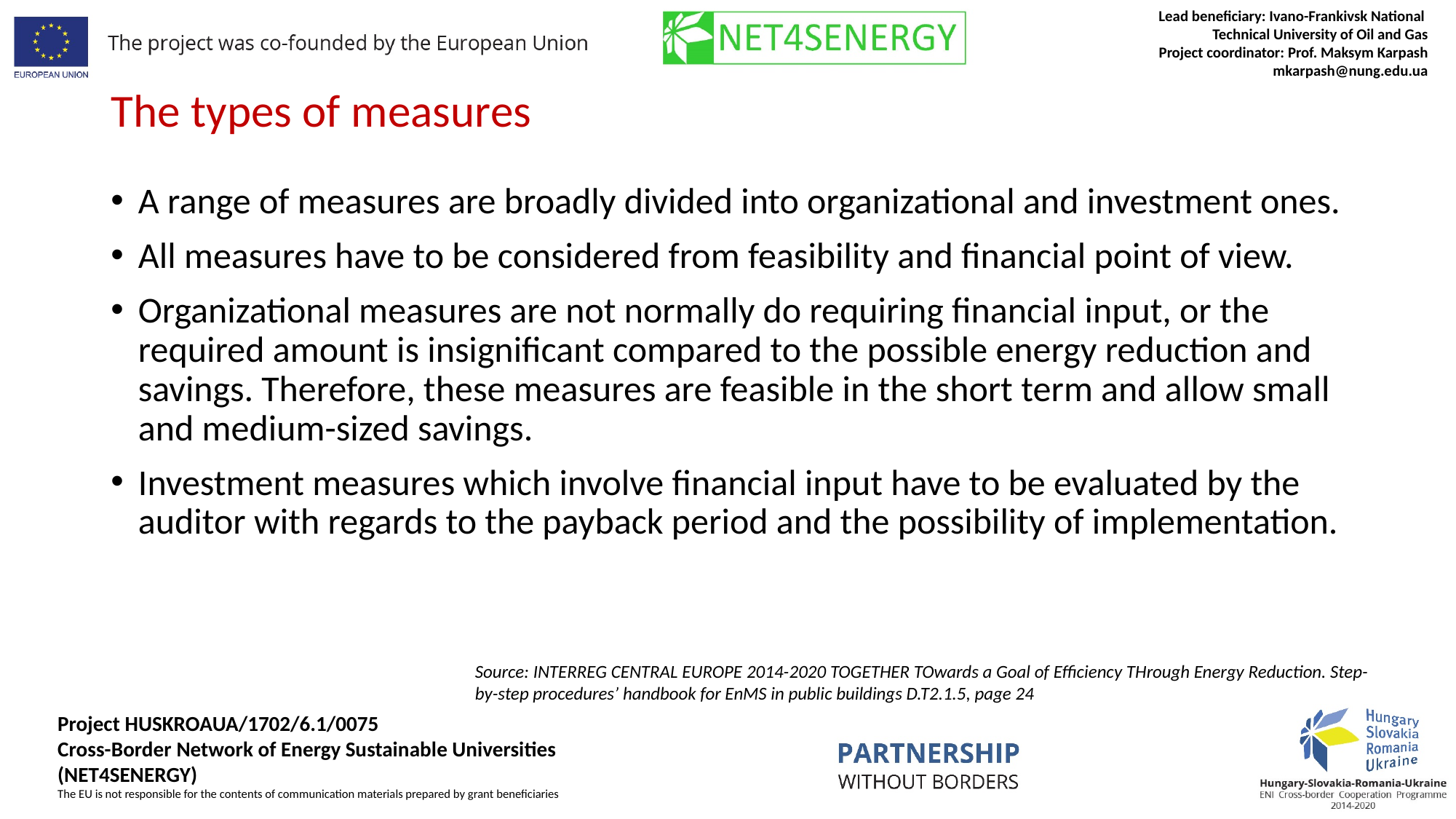

# The types of measures
A range of measures are broadly divided into organizational and investment ones.
All measures have to be considered from feasibility and financial point of view.
Organizational measures are not normally do requiring financial input, or the required amount is insignificant compared to the possible energy reduction and savings. Therefore, these measures are feasible in the short term and allow small and medium-sized savings.
Investment measures which involve financial input have to be evaluated by the auditor with regards to the payback period and the possibility of implementation.
Source: INTERREG CENTRAL EUROPE 2014-2020 TOGETHER TOwards a Goal of Efficiency THrough Energy Reduction. Step-by-step procedures’ handbook for EnMS in public buildings D.T2.1.5, page 24